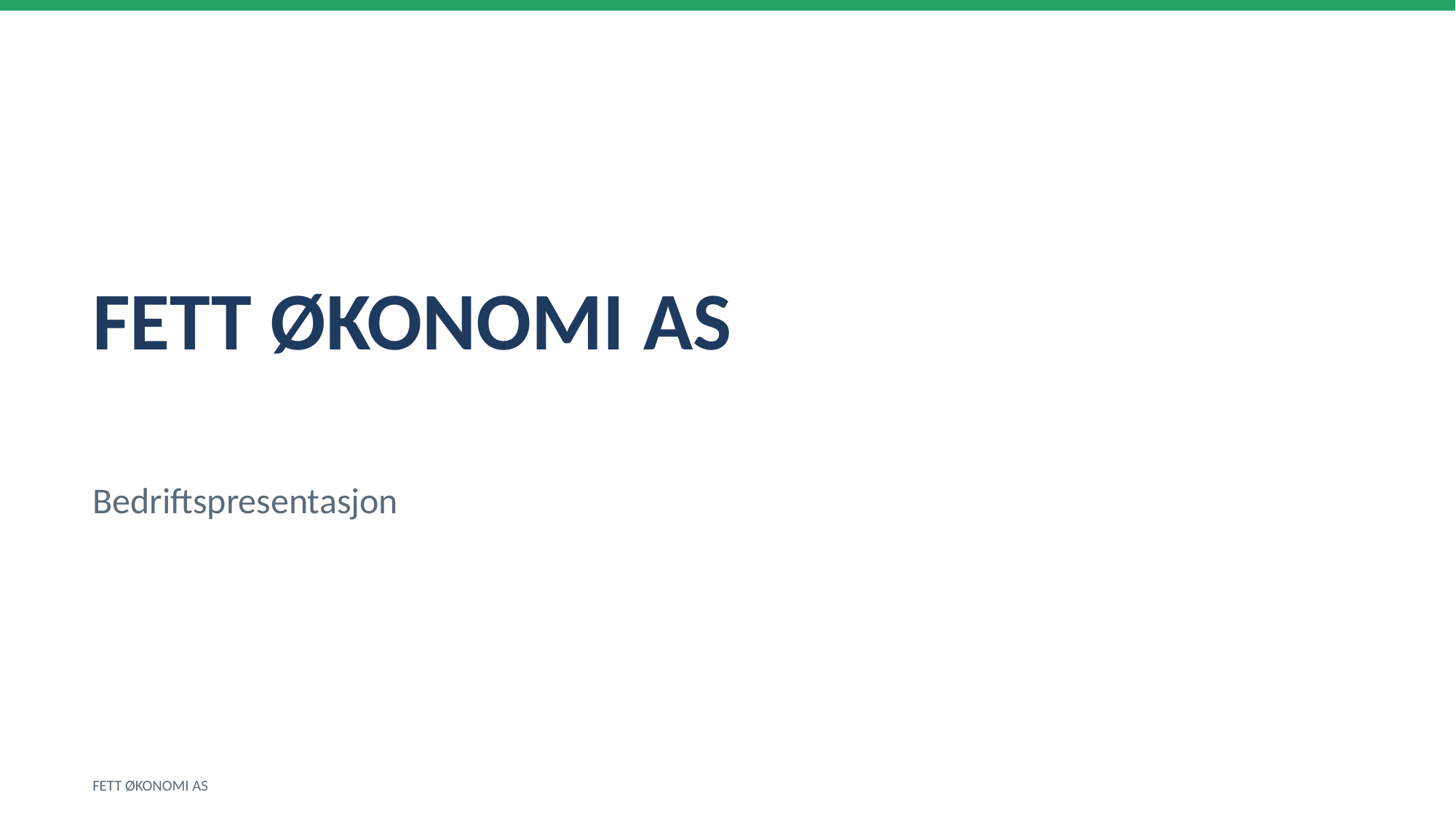

FETT ØKONOMI AS
Bedriftspresentasjon
FETT ØKONOMI AS